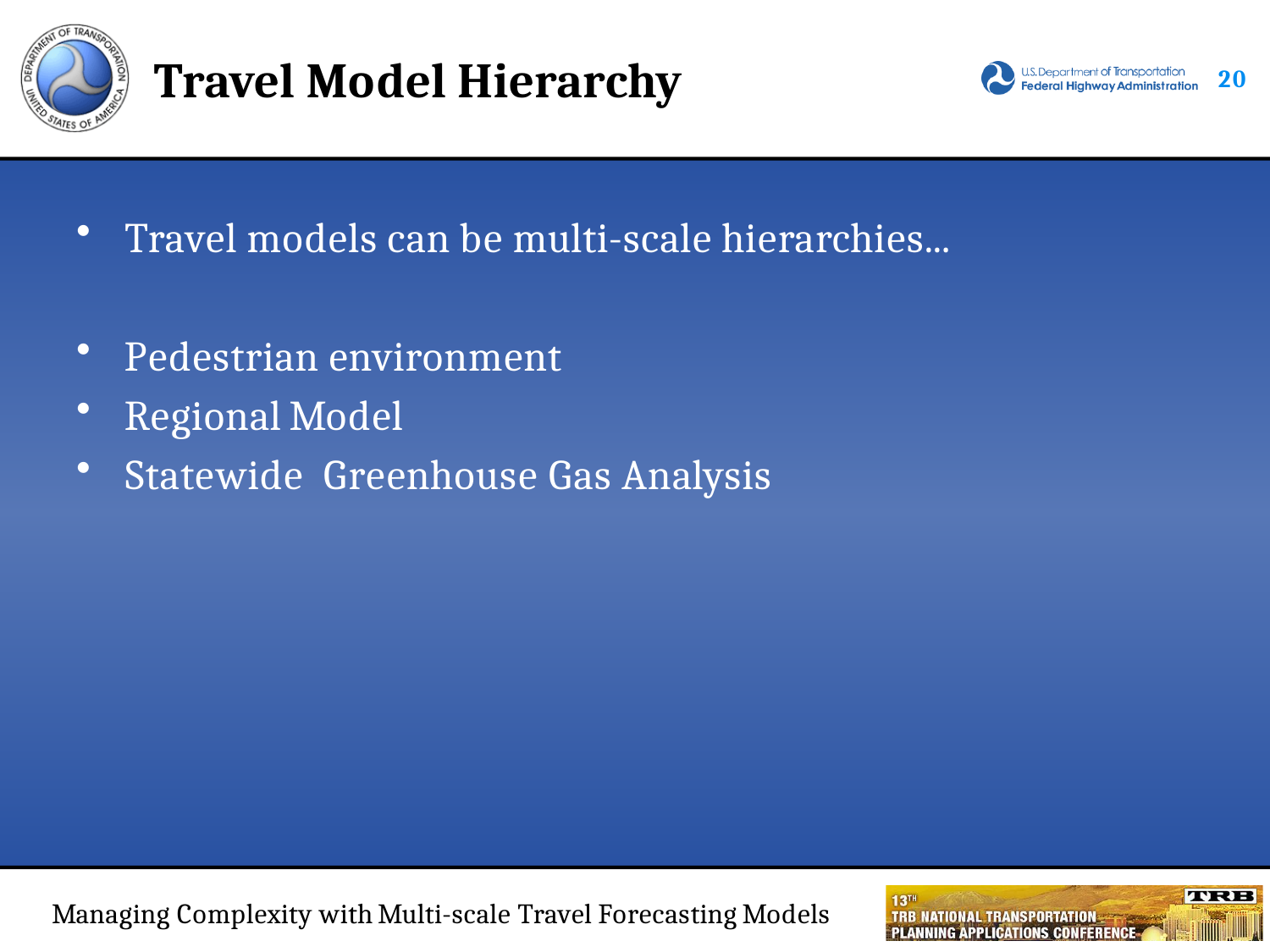

# Travel Model Hierarchy
20
Travel models can be multi-scale hierarchies...

Pedestrian environment
Regional Model
Statewide  Greenhouse Gas Analysis